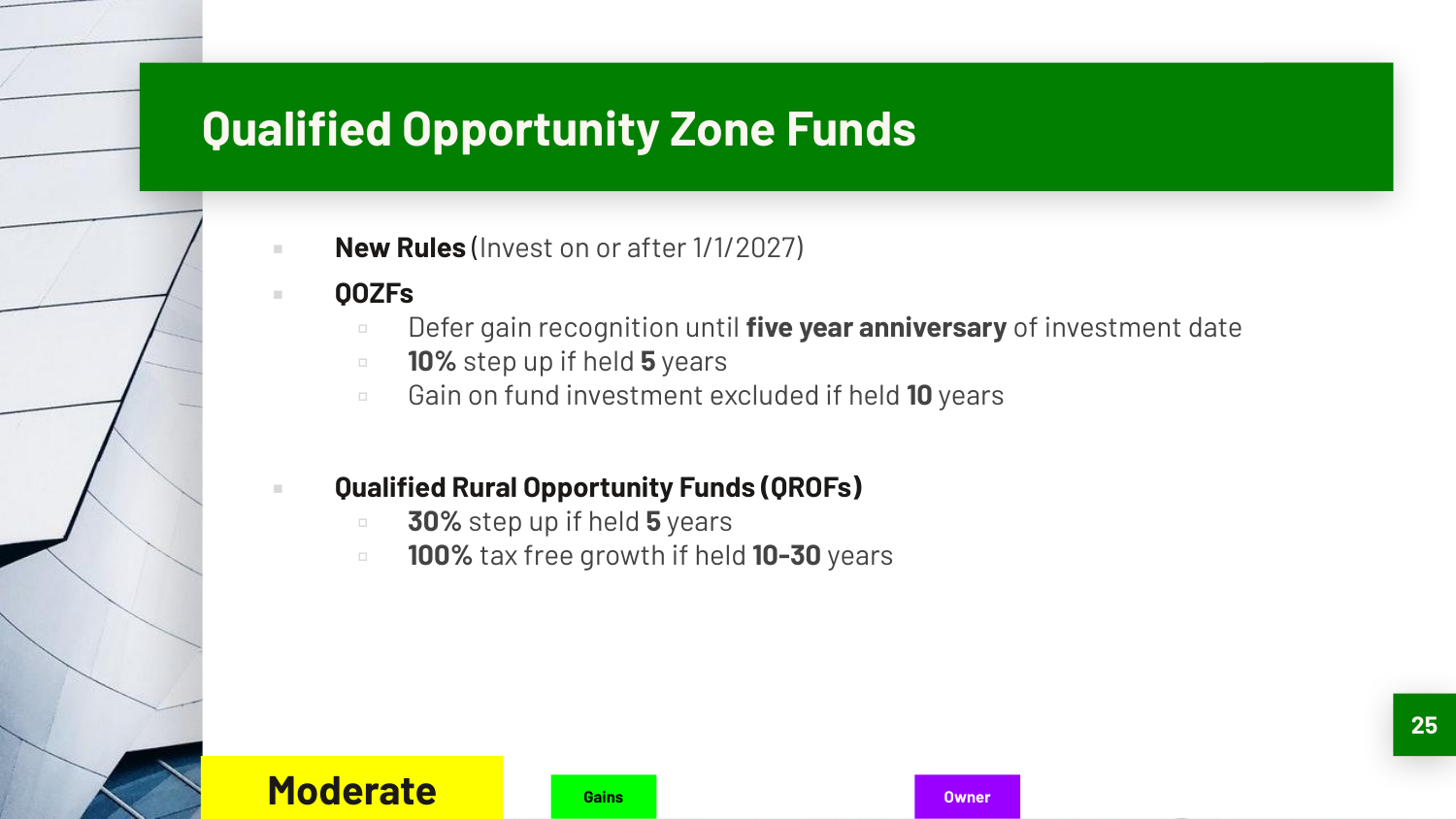

# Qualified Opportunity Zone Funds
New Rules (Invest on or after 1/1/2027)
QOZFs
Defer gain recognition until five year anniversary of investment date
10% step up if held 5 years
Gain on fund investment excluded if held 10 years

Qualified Rural Opportunity Funds (QROFs)
30% step up if held 5 years
100% tax free growth if held 10-30 years

25
Moderate
Gains
Owner